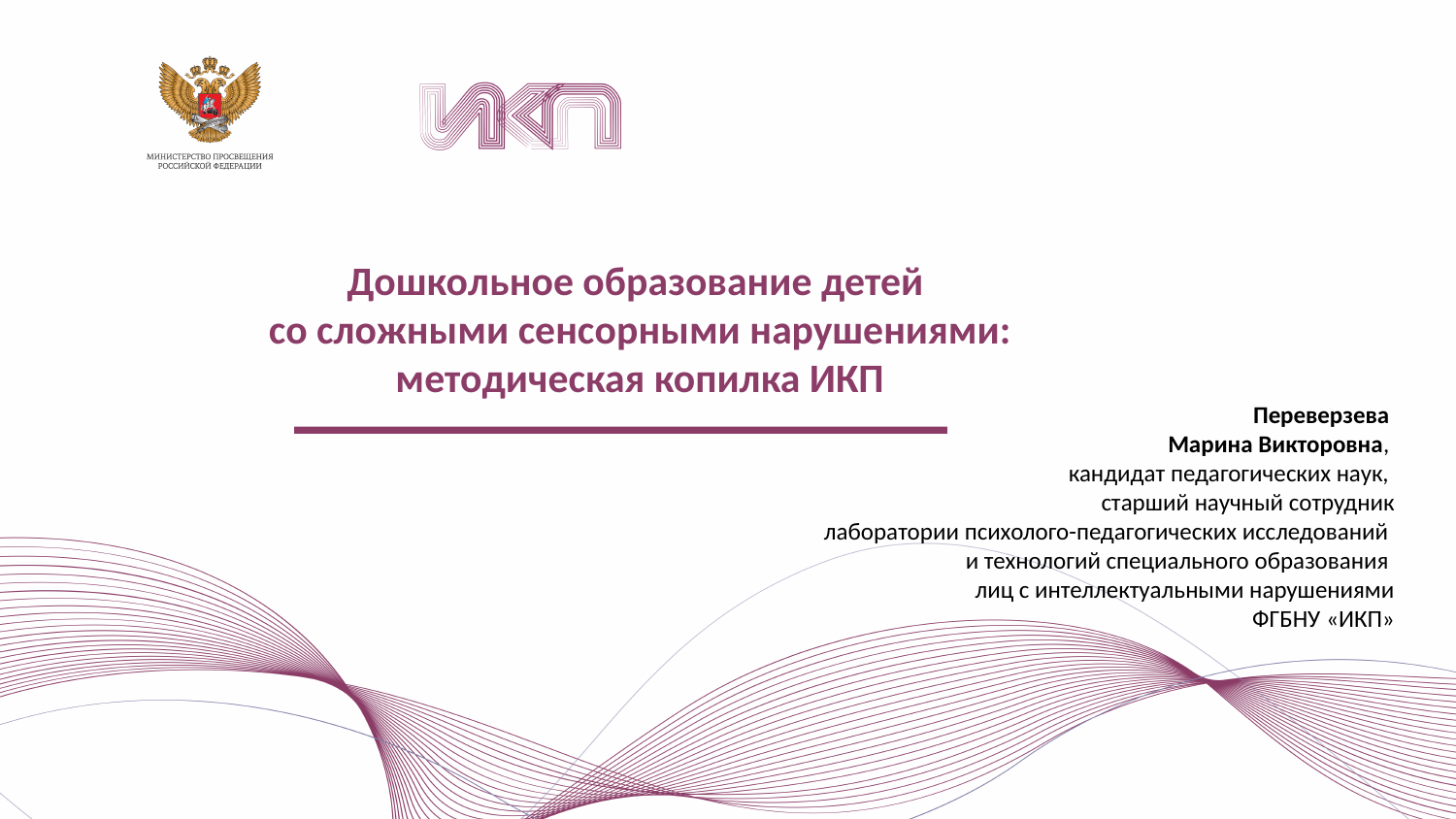

Дошкольное образование детей
со сложными сенсорными нарушениями:
методическая копилка ИКП
Переверзева
Марина Викторовна,
кандидат педагогических наук,
старший научный сотрудник
лаборатории психолого-педагогических исследований
и технологий специального образования
лиц с интеллектуальными нарушениями
ФГБНУ «ИКП»